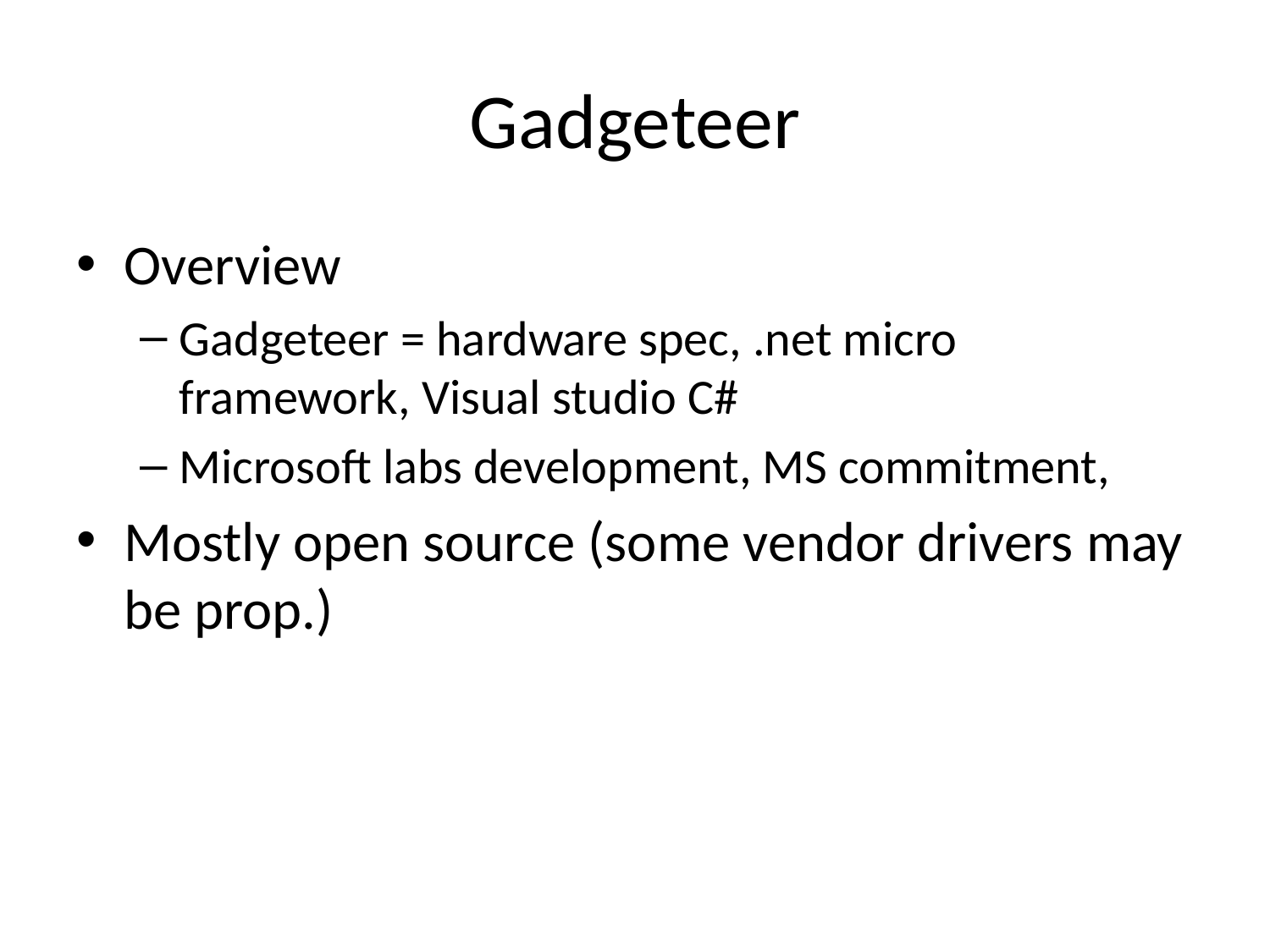

# Gadgeteer
Overview
Gadgeteer = hardware spec, .net micro framework, Visual studio C#
Microsoft labs development, MS commitment,
Mostly open source (some vendor drivers may be prop.)